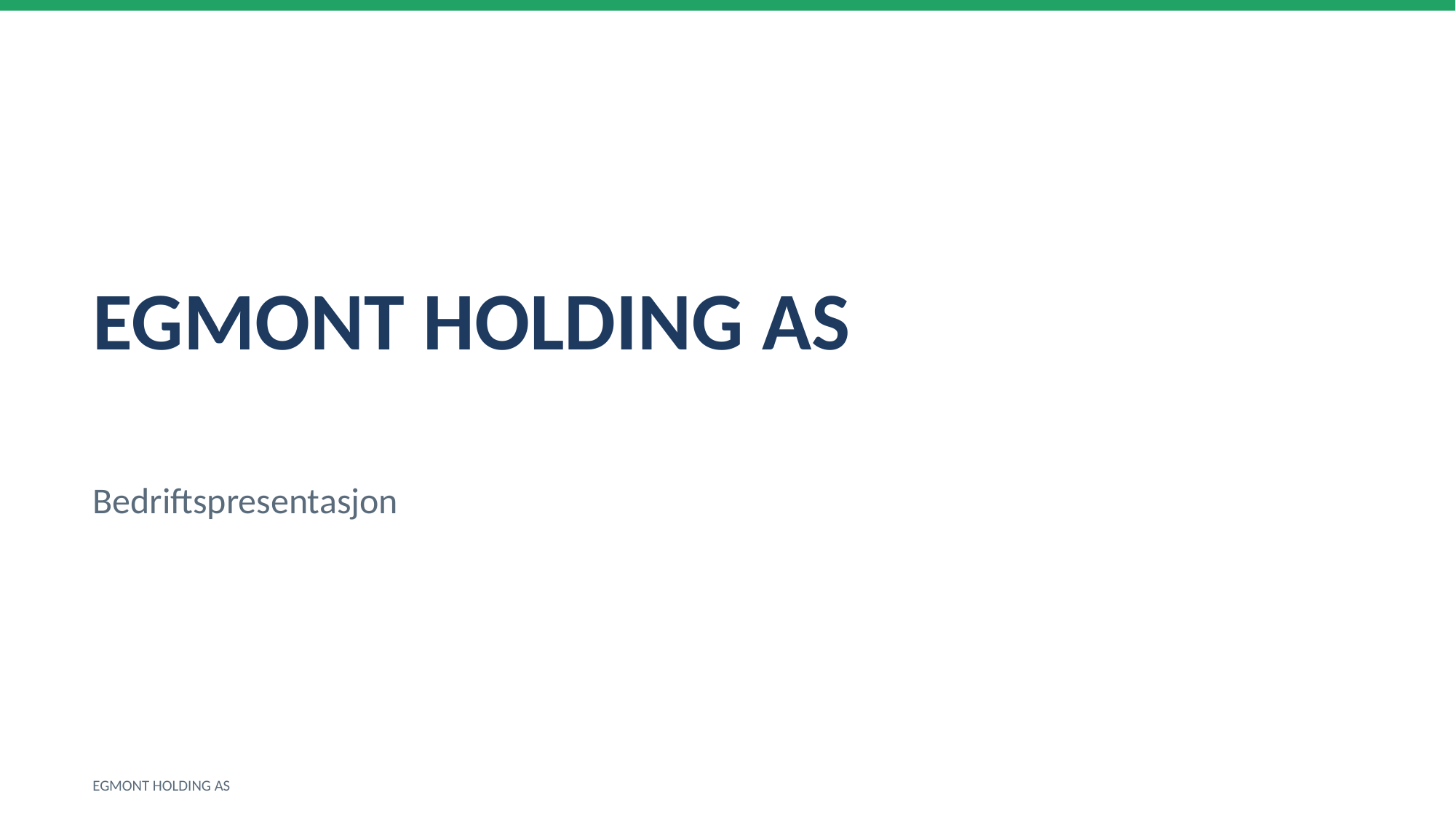

EGMONT HOLDING AS
Bedriftspresentasjon
EGMONT HOLDING AS